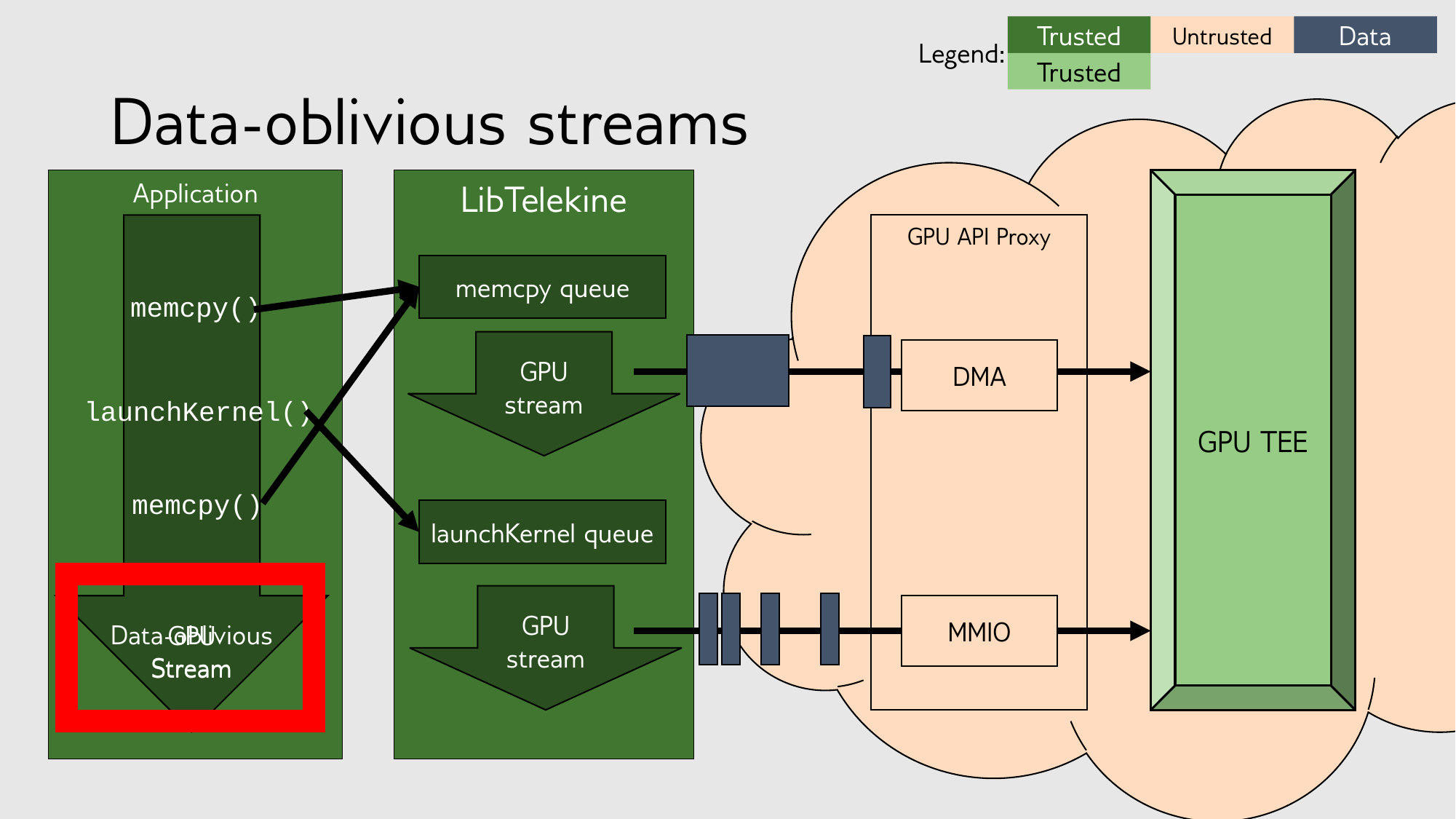

Data
Trusted
Untrusted
Legend:
Trusted
# Data-oblivious streams

Application
LibTelekine
GPU TEE
GPU API Proxy

memcpy queue
memcpy()
GPU stream

DMA
launchKernel()
memcpy()
launchKernel queue

GPU stream

MMIO
Data-oblivious
Stream
GPU
Stream